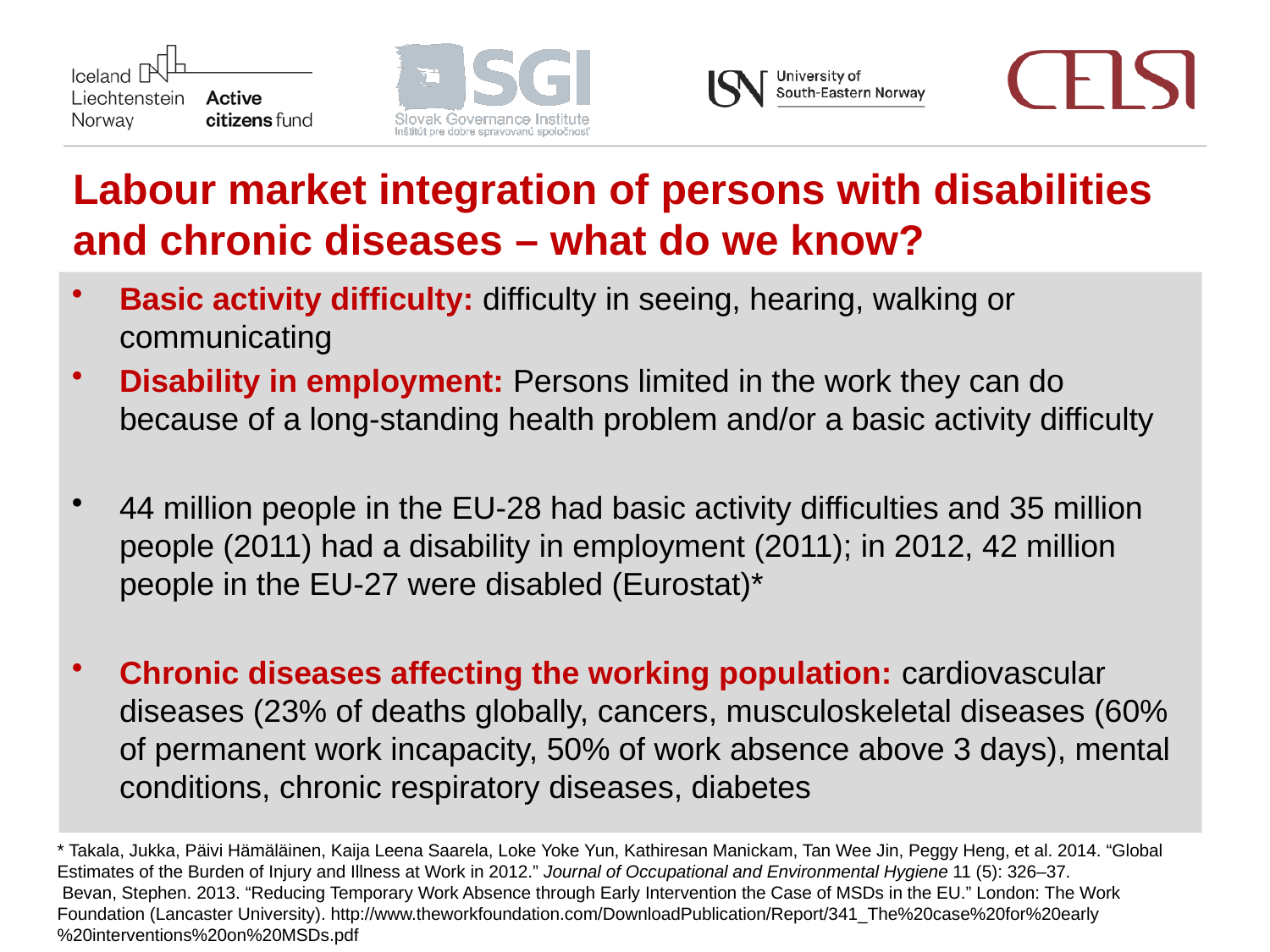

Labour market integration of persons with disabilities and chronic diseases – what do we know?
Basic activity difficulty: difficulty in seeing, hearing, walking or communicating
Disability in employment: Persons limited in the work they can do because of a long-standing health problem and/or a basic activity difficulty

44 million people in the EU-28 had basic activity difficulties and 35 million people (2011) had a disability in employment (2011); in 2012, 42 million people in the EU-27 were disabled (Eurostat)*

Chronic diseases affecting the working population: cardiovascular diseases (23% of deaths globally, cancers, musculoskeletal diseases (60% of permanent work incapacity, 50% of work absence above 3 days), mental conditions, chronic respiratory diseases, diabetes

* Takala, Jukka, Päivi Hämäläinen, Kaija Leena Saarela, Loke Yoke Yun, Kathiresan Manickam, Tan Wee Jin, Peggy Heng, et al. 2014. “Global Estimates of the Burden of Injury and Illness at Work in 2012.” Journal of Occupational and Environmental Hygiene 11 (5): 326–37.
 Bevan, Stephen. 2013. “Reducing Temporary Work Absence through Early Intervention the Case of MSDs in the EU.” London: The Work        Foundation (Lancaster University). http://www.theworkfoundation.com/DownloadPublication/Report/341_The%20case%20for%20early%20interventions%20on%20MSDs.pdf